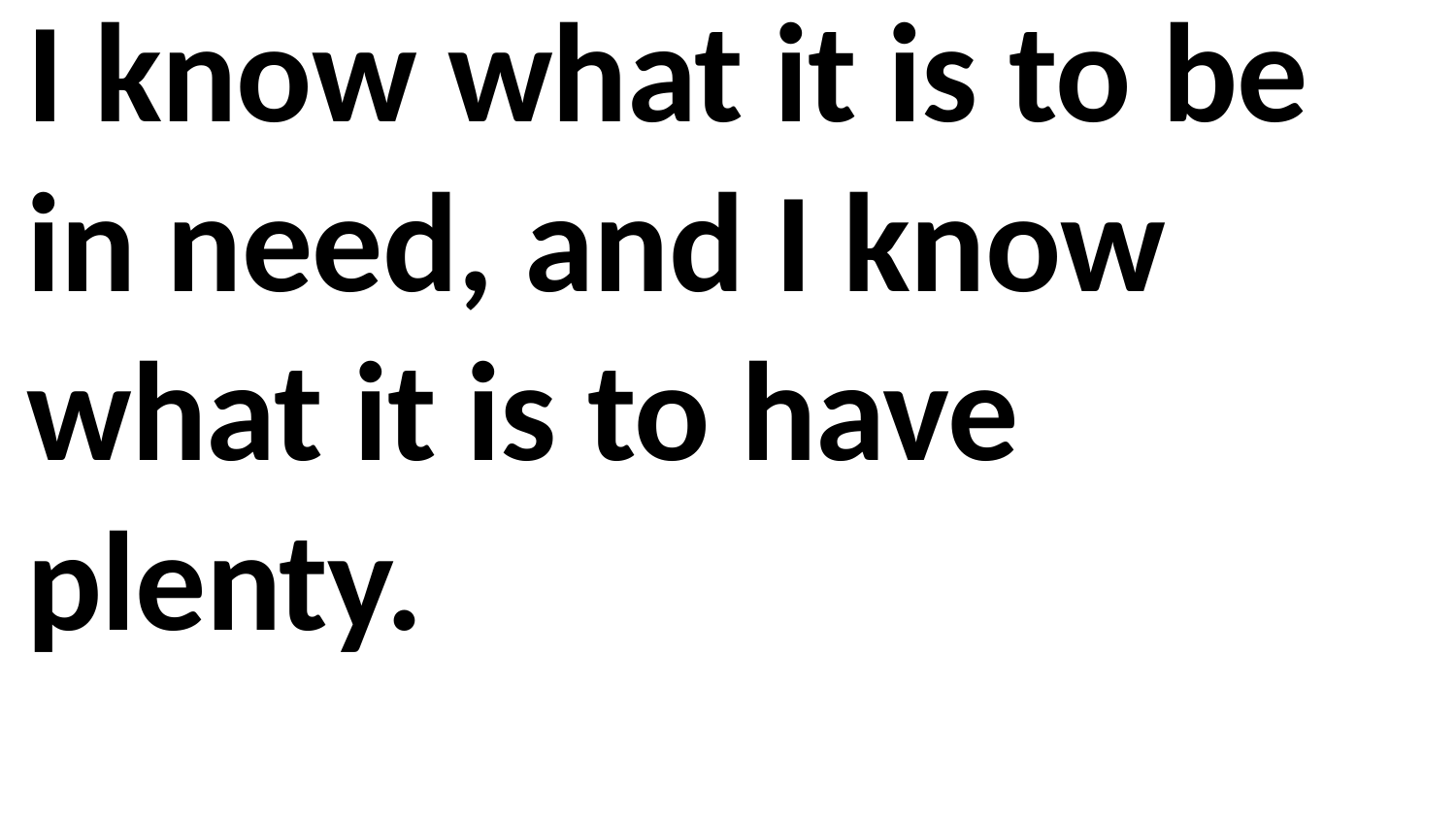

I know what it is to be in need, and I know what it is to have plenty.